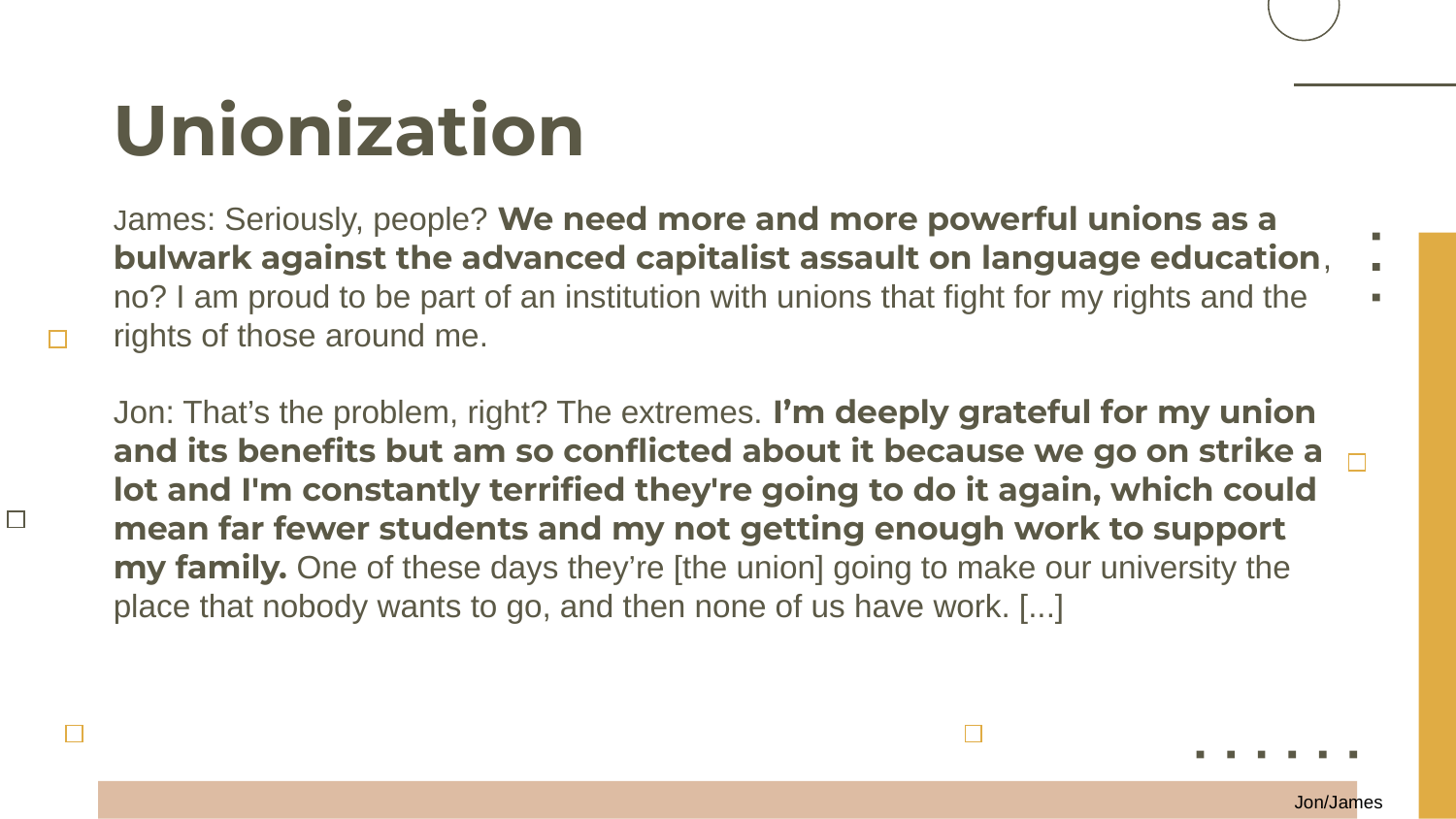

# Unionization
James: Seriously, people? We need more and more powerful unions as a bulwark against the advanced capitalist assault on language education, no? I am proud to be part of an institution with unions that fight for my rights and the rights of those around me.

Jon: That’s the problem, right? The extremes. I’m deeply grateful for my union and its benefits but am so conflicted about it because we go on strike a lot and I'm constantly terrified they're going to do it again, which could mean far fewer students and my not getting enough work to support my family. One of these days they’re [the union] going to make our university the place that nobody wants to go, and then none of us have work. [...]
Jon/James